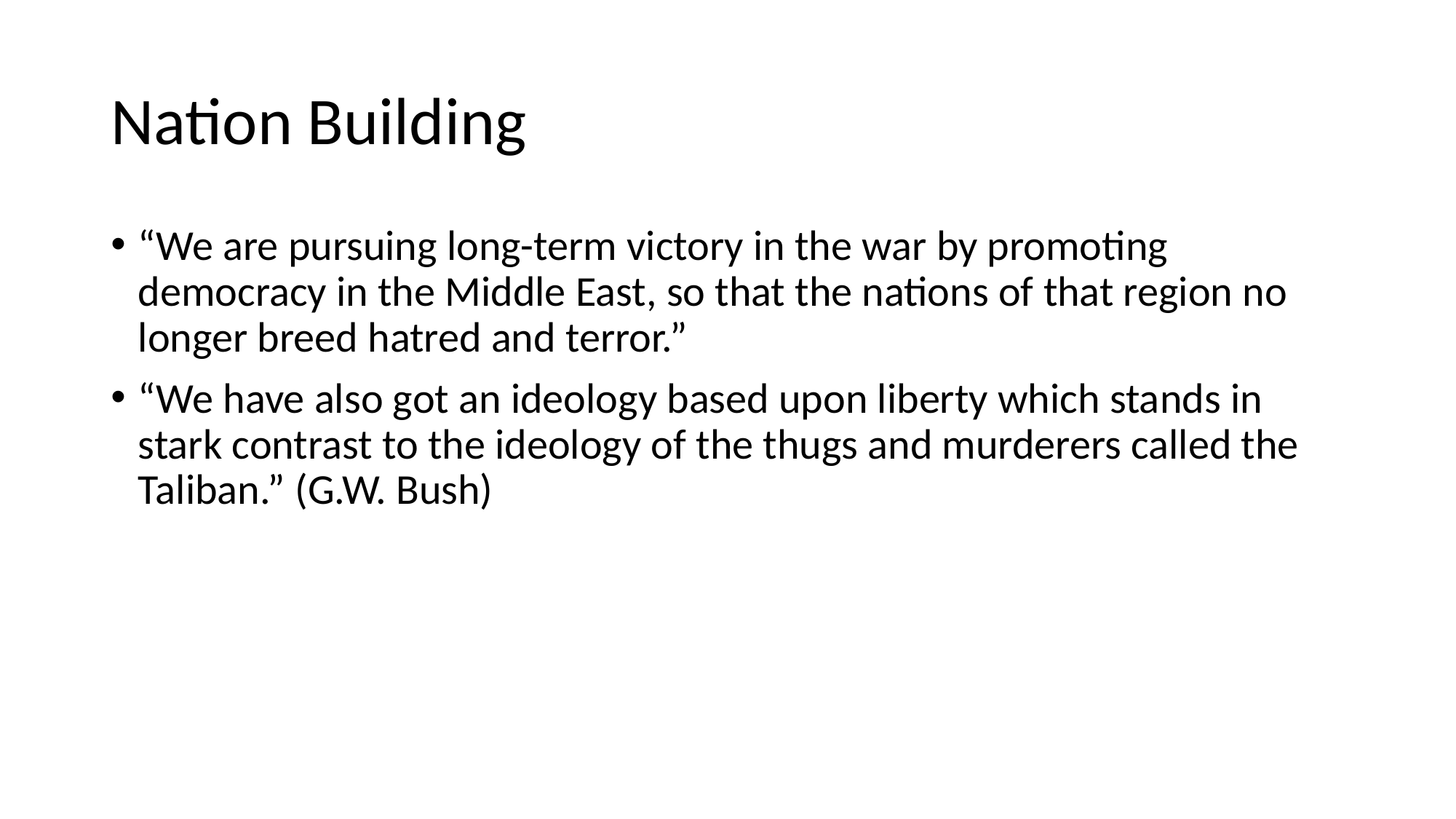

# Nation Building
“We are pursuing long-term victory in the war by promoting democracy in the Middle East, so that the nations of that region no longer breed hatred and terror.”
“We have also got an ideology based upon liberty which stands in stark contrast to the ideology of the thugs and murderers called the Taliban.” (G.W. Bush)